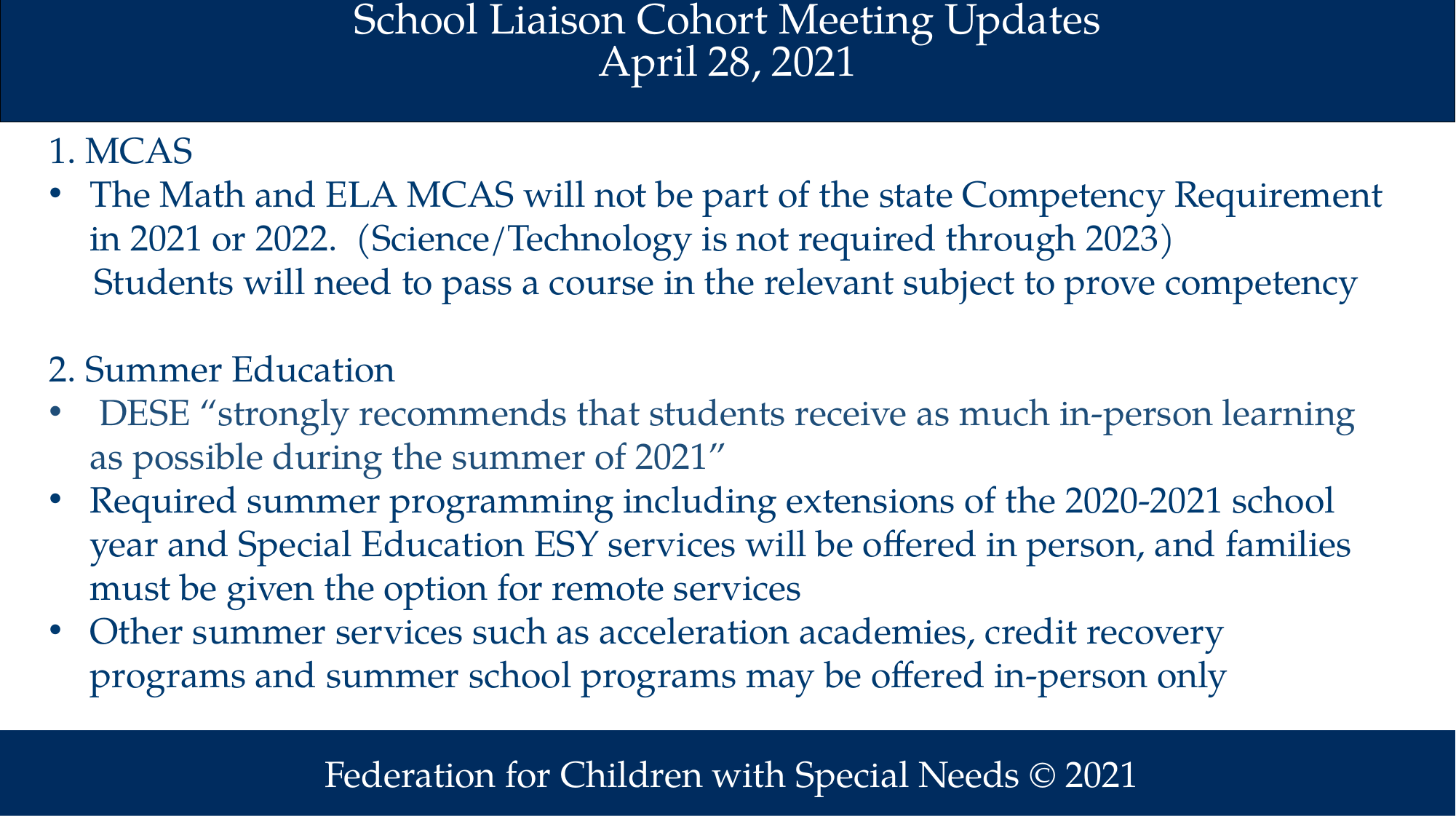

| School Liaison Cohort Meeting Updates April 28, 2021 |
| --- |

1. MCAS
The Math and ELA MCAS will not be part of the state Competency Requirement in 2021 or 2022.  (Science/Technology is not required through 2023)
     Students will need to pass a course in the relevant subject to prove competency

2. Summer Education
 DESE “strongly recommends that students receive as much in-person learning as possible during the summer of 2021”
Required summer programming including extensions of the 2020-2021 school year and Special Education ESY services will be offered in person, and families must be given the option for remote services
Other summer services such as acceleration academies, credit recovery programs and summer school programs may be offered in-person only

 Federation for Children with Special Needs © 2021